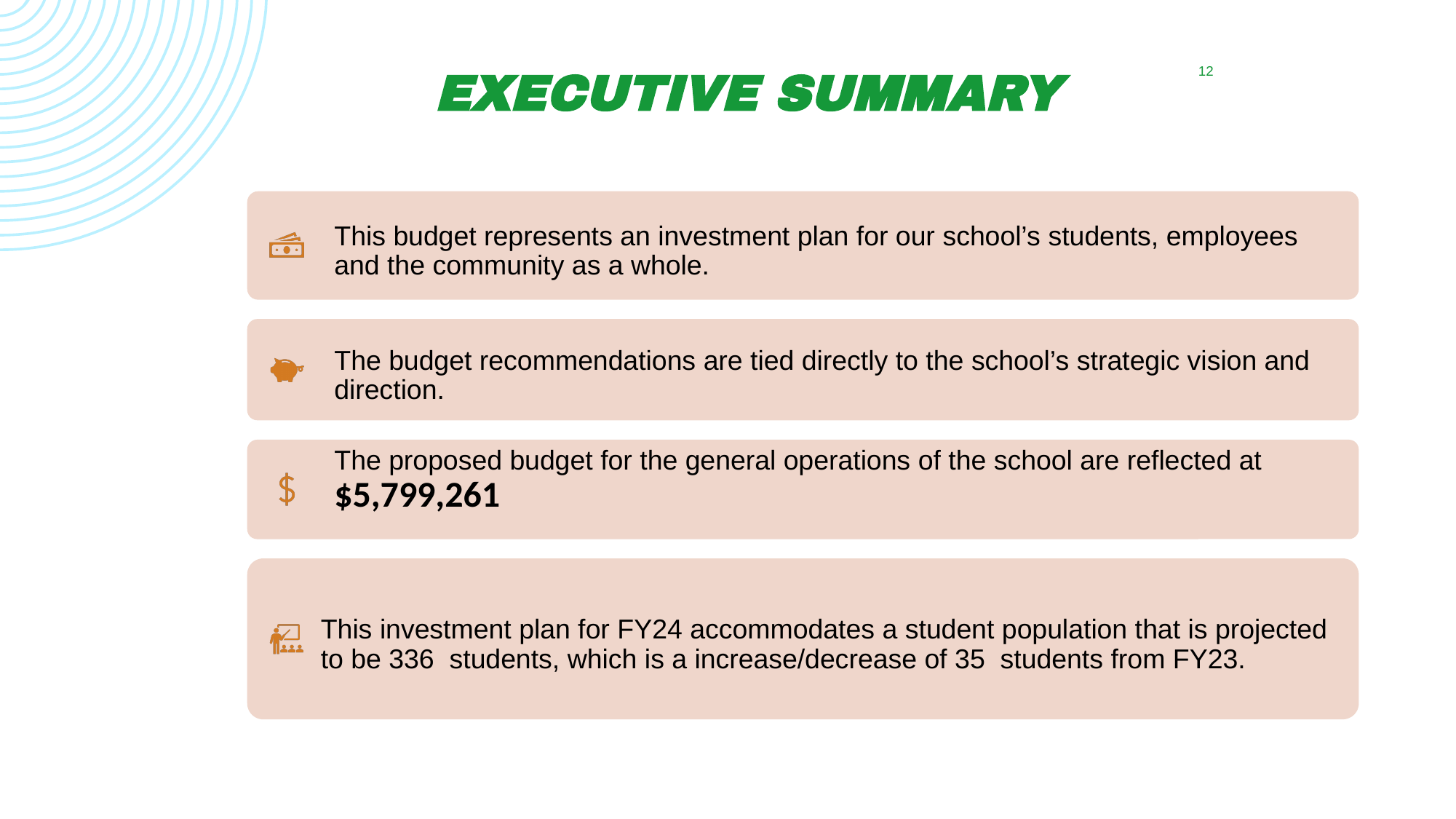

# EXECUTIVE SUMMARY
12

This budget represents an investment plan for our school’s students, employees and the community as a whole.

The budget recommendations are tied directly to the school’s strategic vision and direction.

The proposed budget for the general operations of the school are reflected at $5,799,261

This investment plan for FY24 accommodates a student population that is projected to be 336  students, which is a increase/decrease of 35  students from FY23.